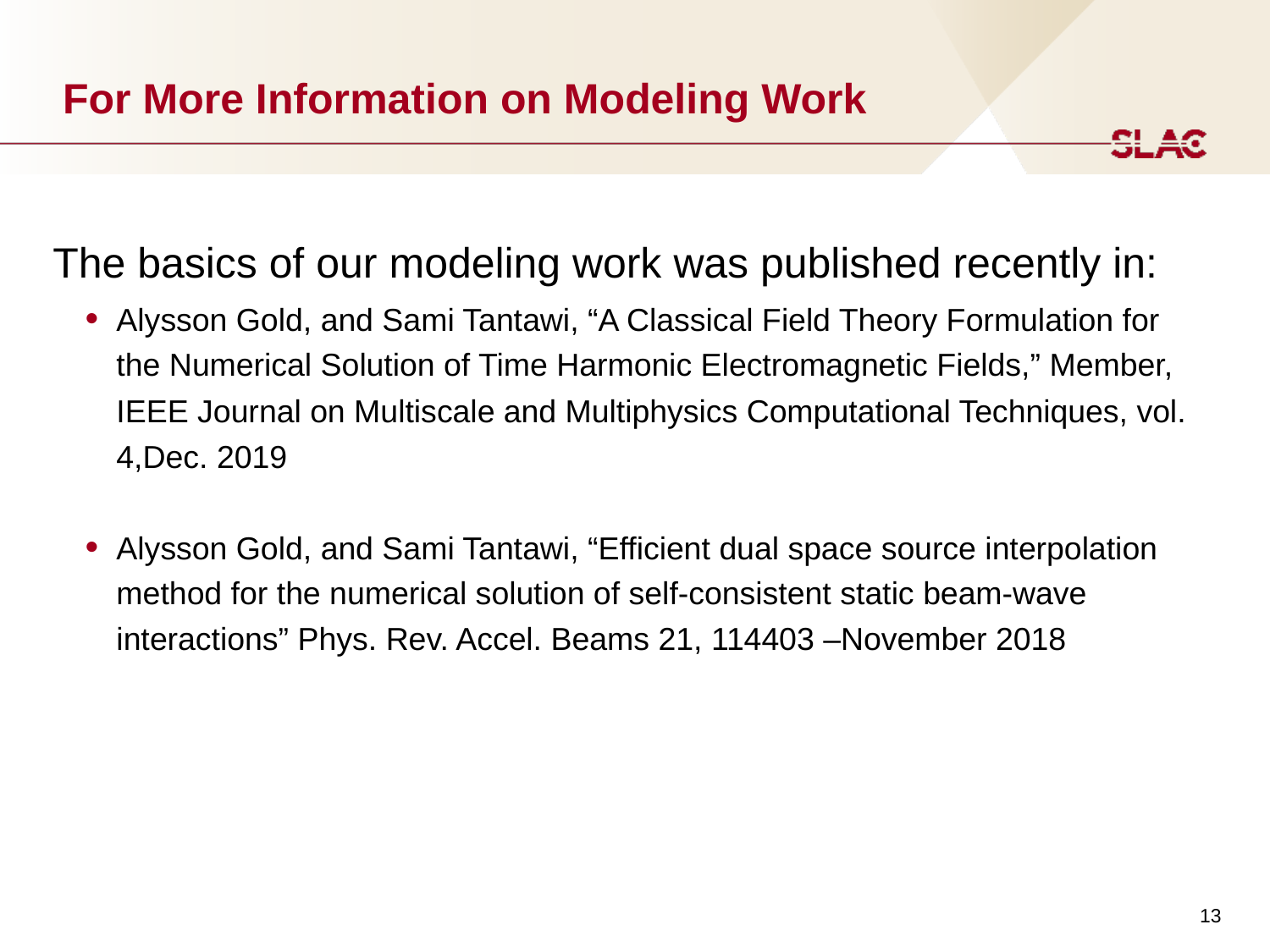

# For More Information on Modeling Work
The basics of our modeling work was published recently in:
Alysson Gold, and Sami Tantawi, “A Classical Field Theory Formulation for the Numerical Solution of Time Harmonic Electromagnetic Fields,” Member, IEEE Journal on Multiscale and Multiphysics Computational Techniques, vol. 4,Dec. 2019
Alysson Gold, and Sami Tantawi, “Efficient dual space source interpolation method for the numerical solution of self-consistent static beam-wave interactions” Phys. Rev. Accel. Beams 21, 114403 –November 2018
13